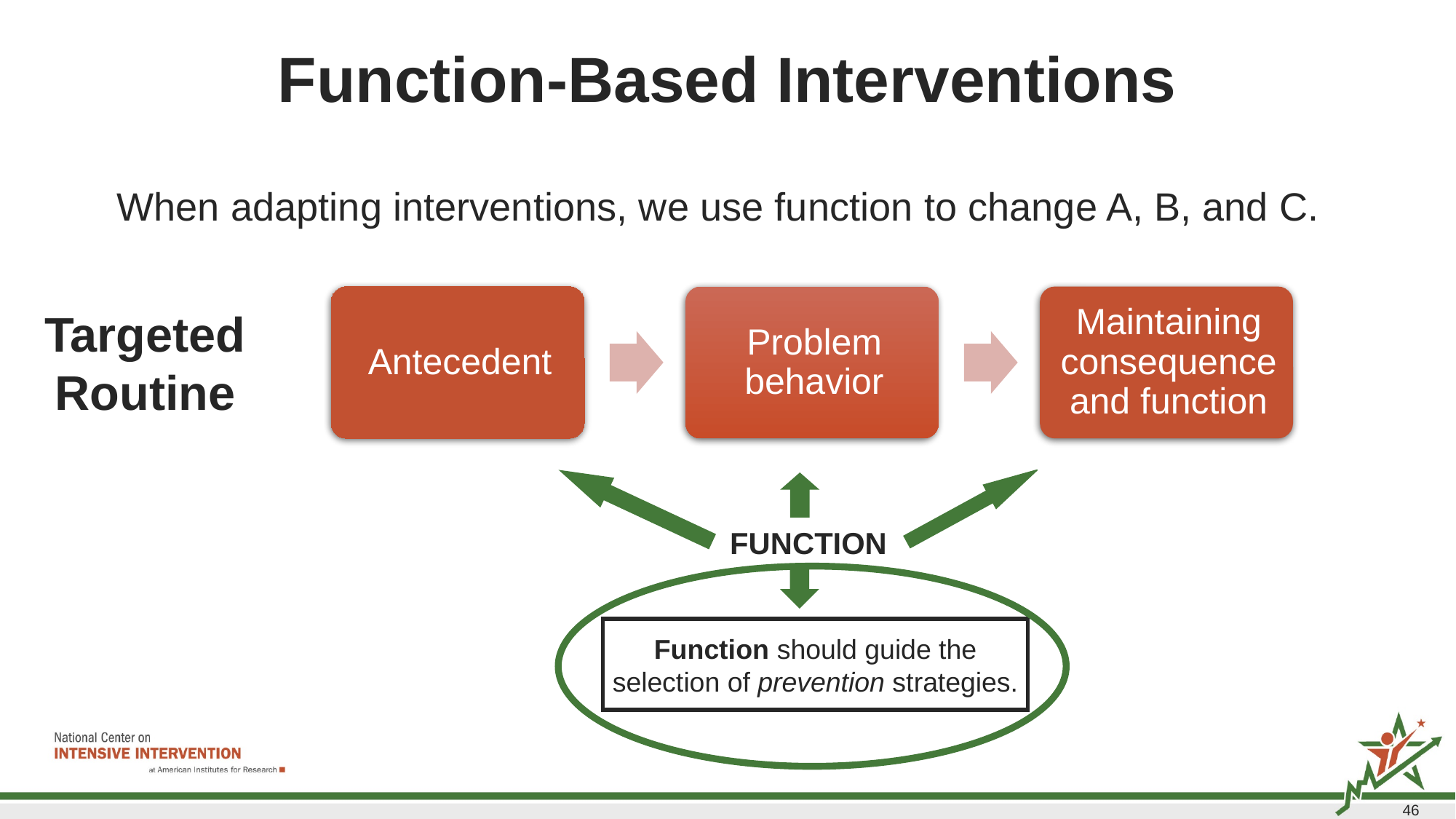

# Function-Based Interventions
When adapting interventions, we use function to change A, B, and C.

Antecedent

Problem behavior

Maintaining consequence and function
Targeted Routine

FUNCTION

Function should guide the selection of prevention strategies.
46